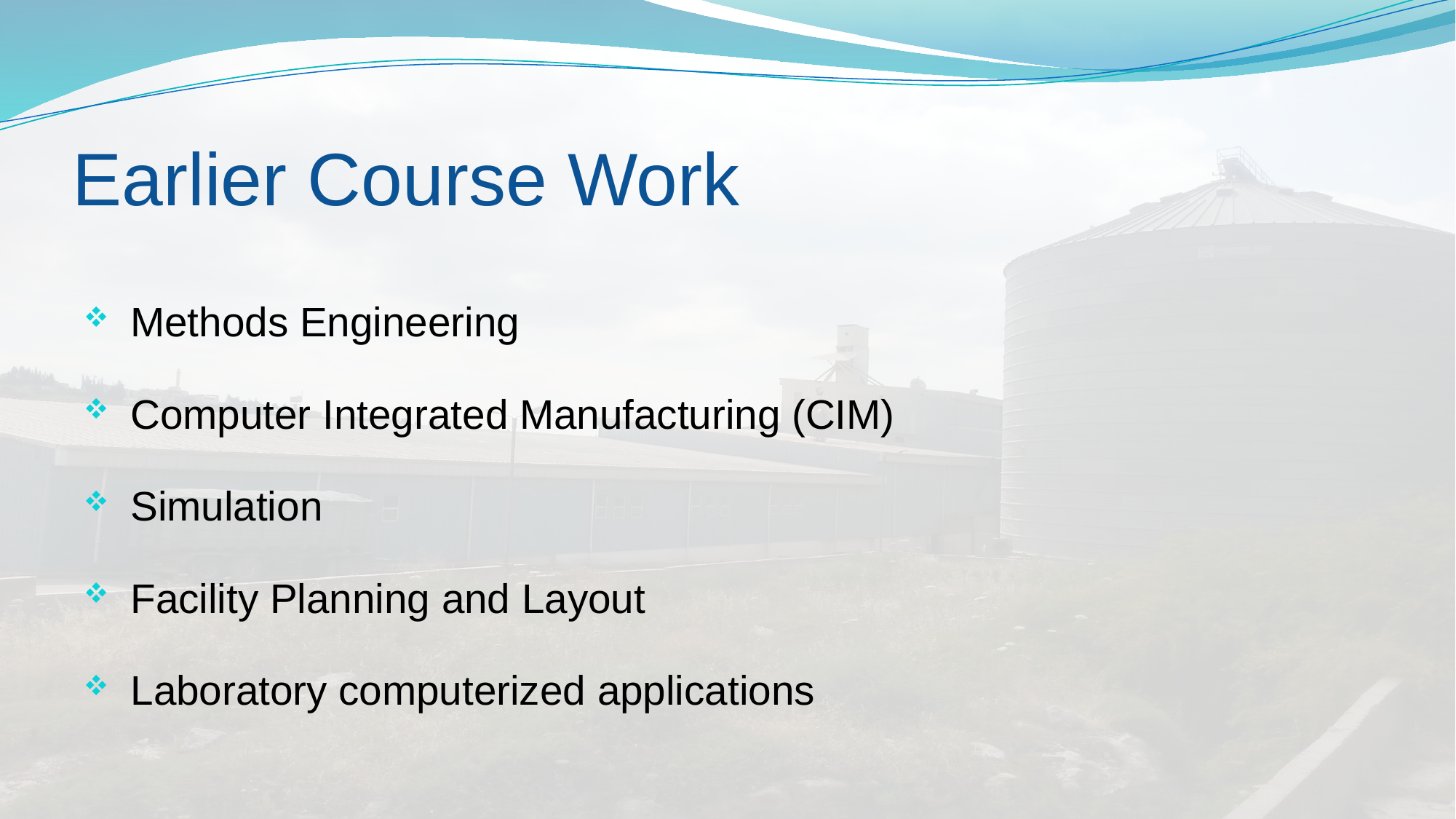

# Earlier Course Work

 Methods Engineering
 Computer Integrated Manufacturing (CIM)
 Simulation
 Facility Planning and Layout
 Laboratory computerized applications